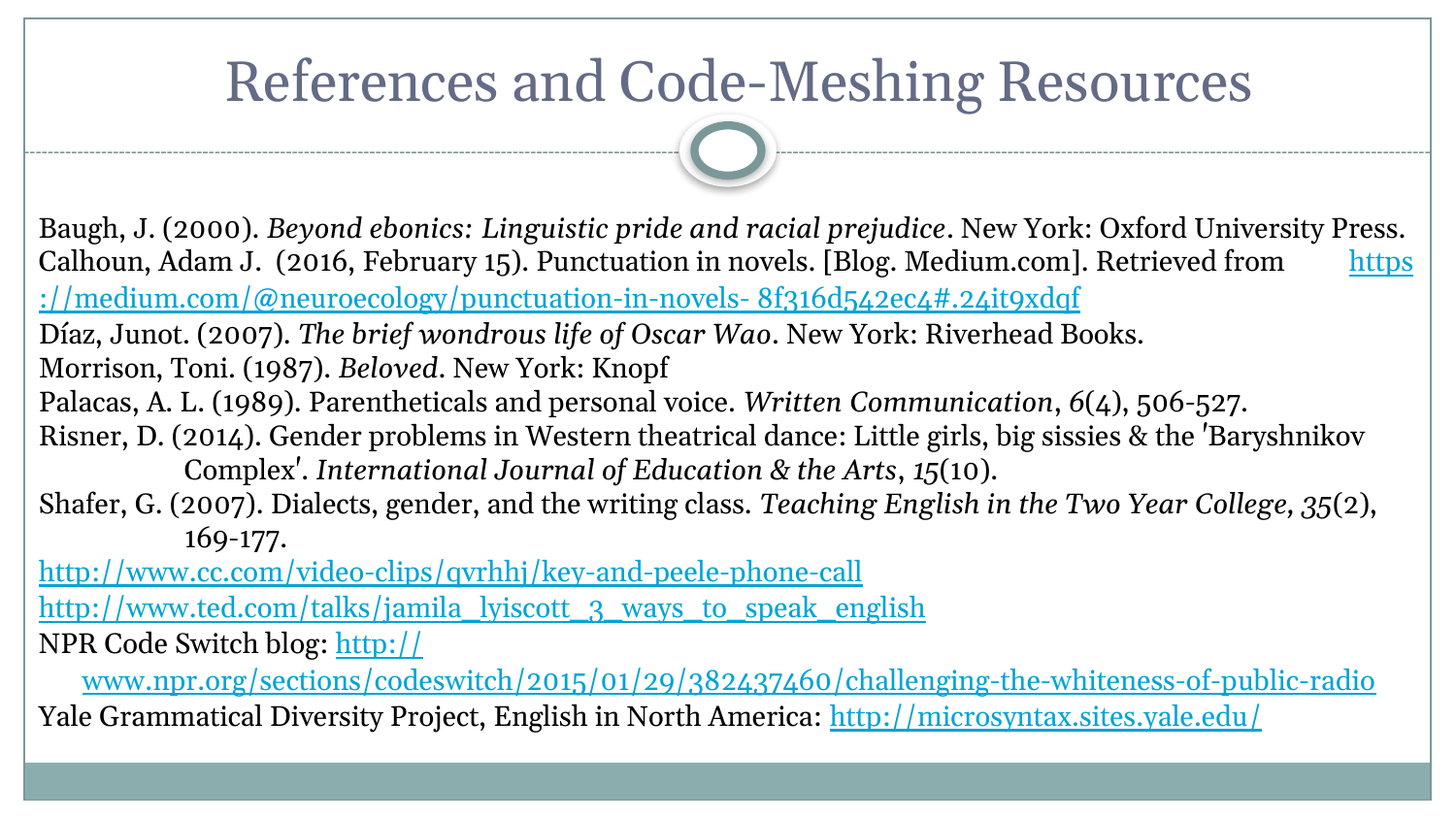

# References and Code-Meshing Resources
Baugh, J. (2000). Beyond ebonics: Linguistic pride and racial prejudice. New York: Oxford University Press.
Calhoun, Adam J.  (2016, February 15). Punctuation in novels. [Blog. Medium.com]. Retrieved from 	https://medium.com/@neuroecology/punctuation-in-novels- 8f316d542ec4#.24it9xdqf
Díaz, Junot. (2007). The brief wondrous life of Oscar Wao. New York: Riverhead Books.
Morrison, Toni. (1987). Beloved. New York: Knopf
Palacas, A. L. (1989). Parentheticals and personal voice. Written Communication, 6(4), 506-527.
Risner, D. (2014). Gender problems in Western theatrical dance: Little girls, big sissies & the 'Baryshnikov 	Complex'. International Journal of Education & the Arts, 15(10).
Shafer, G. (2007). Dialects, gender, and the writing class. Teaching English in the Two Year College, 35(2), 	169-177.
http://www.cc.com/video-clips/qvrhhj/key-and-peele-phone-call
http://www.ted.com/talks/jamila_lyiscott_3_ways_to_speak_english
NPR Code Switch blog: http://www.npr.org/sections/codeswitch/2015/01/29/382437460/challenging-the-whiteness-of-public-radio
Yale Grammatical Diversity Project, English in North America: http://microsyntax.sites.yale.edu/